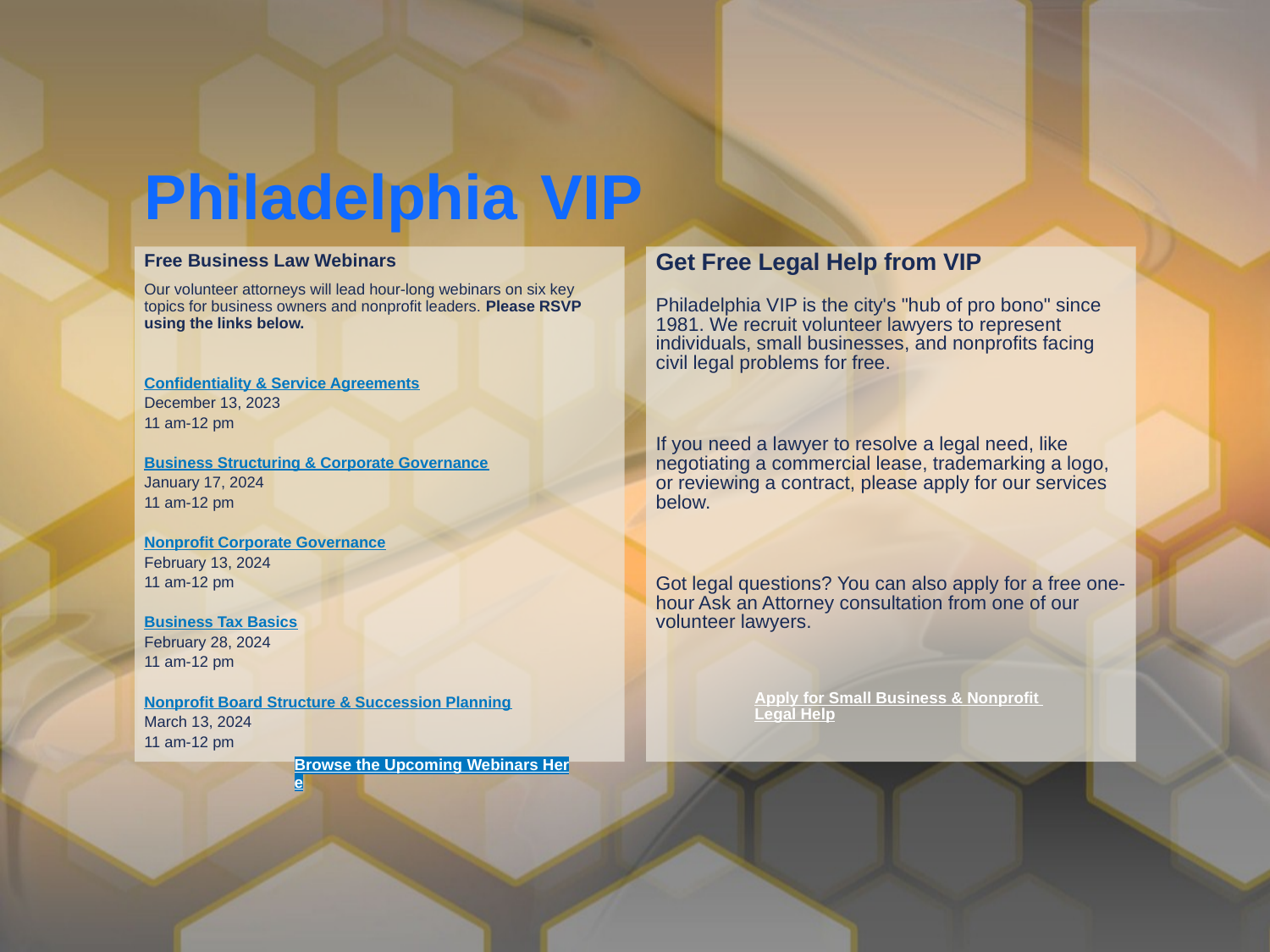

# Philadelphia VIP
Get Free Legal Help from VIP
Philadelphia VIP is the city's "hub of pro bono" since 1981. We recruit volunteer lawyers to represent individuals, small businesses, and nonprofits facing civil legal problems for free.

If you need a lawyer to resolve a legal need, like negotiating a commercial lease, trademarking a logo, or reviewing a contract, please apply for our services below.

Got legal questions? You can also apply for a free one-hour Ask an Attorney consultation from one of our volunteer lawyers.

Free Business Law Webinars
Our volunteer attorneys will lead hour-long webinars on six key topics for business owners and nonprofit leaders. Please RSVP using the links below.

Confidentiality & Service Agreements
December 13, 2023
11 am-12 pm

Business Structuring & Corporate Governance
January 17, 2024
11 am-12 pm

Nonprofit Corporate Governance
February 13, 2024
11 am-12 pm

Business Tax Basics
February 28, 2024
11 am-12 pm

Nonprofit Board Structure & Succession Planning
March 13, 2024
11 am-12 pm
Apply for Small Business & Nonprofit Legal Help
| Browse the Upcoming Webinars Here |
| --- |